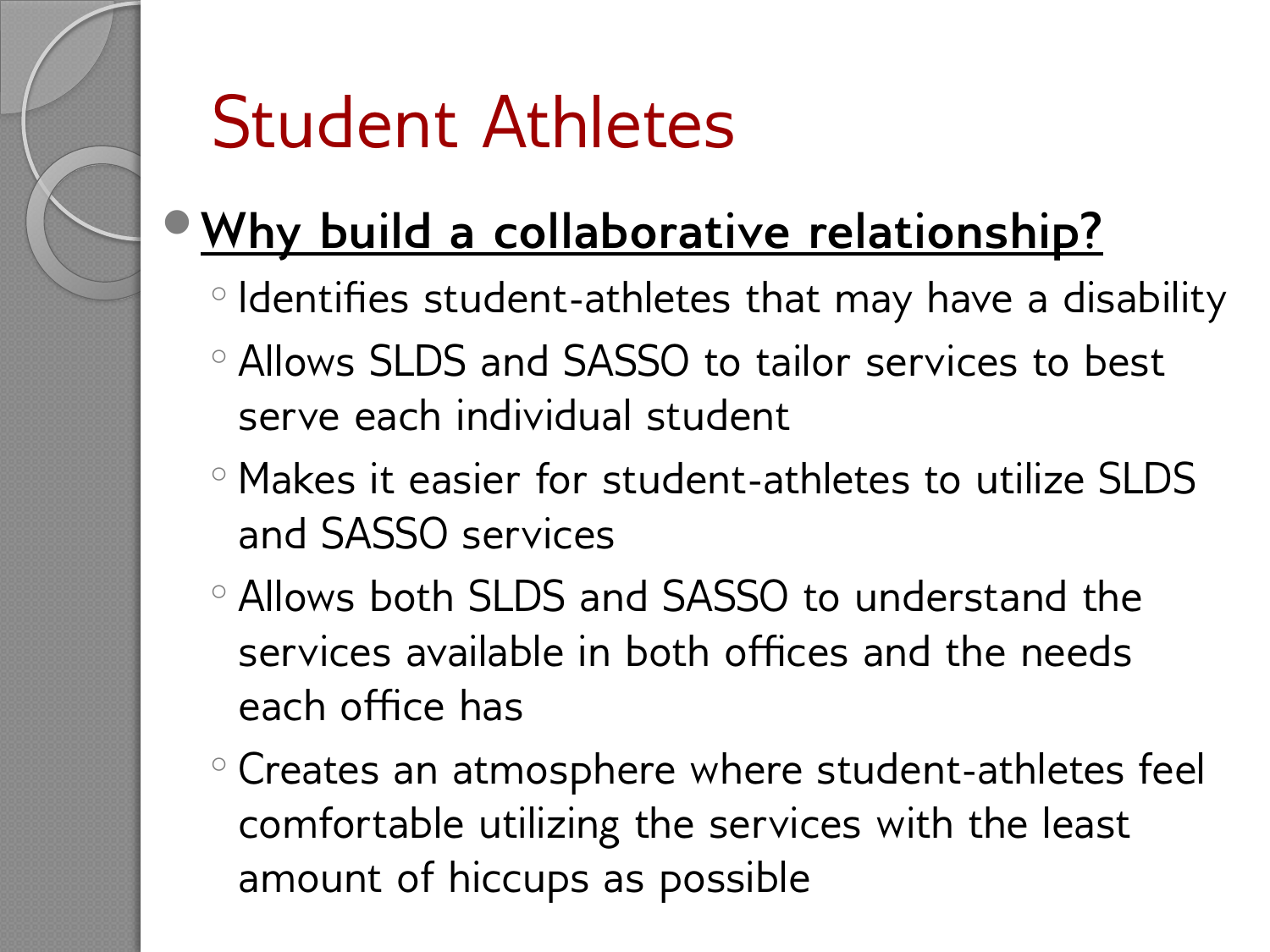

# Student Athletes
Why build a collaborative relationship?
Identifies student-athletes that may have a disability
Allows SLDS and SASSO to tailor services to best serve each individual student
Makes it easier for student-athletes to utilize SLDS and SASSO services
Allows both SLDS and SASSO to understand the services available in both offices and the needs each office has
Creates an atmosphere where student-athletes feel comfortable utilizing the services with the least amount of hiccups as possible